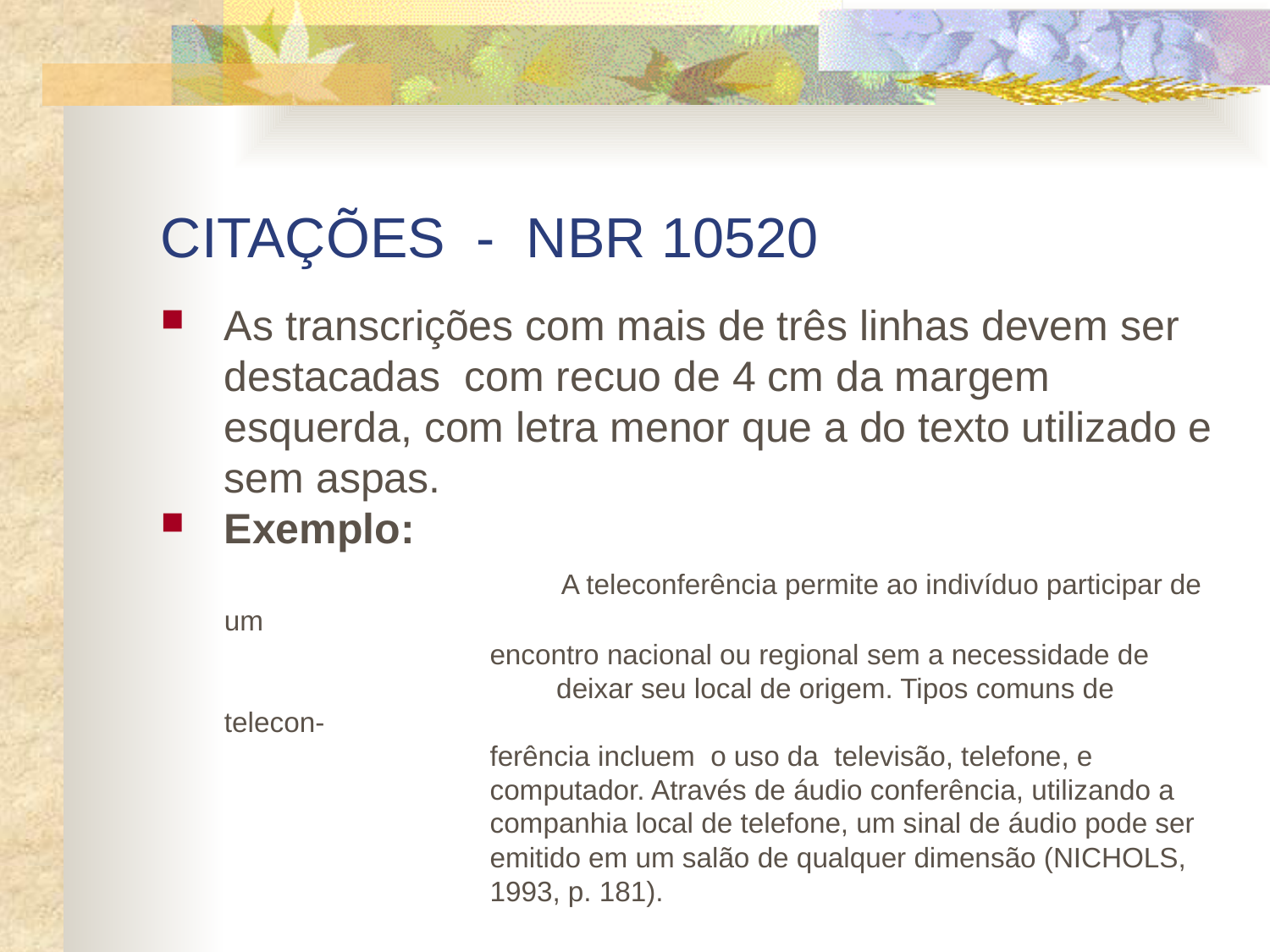

# CITAÇÕES  -  NBR 10520
As transcrições com mais de três linhas devem ser destacadas  com recuo de 4 cm da margem esquerda, com letra menor que a do texto utilizado e sem aspas.
Exemplo:
		       A teleconferência permite ao indivíduo participar de um
                                          encontro nacional ou regional sem a necessidade de
		          deixar seu local de origem. Tipos comuns de telecon-
                                  ferência incluem  o uso da  televisão, telefone, e
                                  computador. Através de áudio conferência, utilizando a
                                  companhia local de telefone, um sinal de áudio pode ser
                                  emitido em um salão de qualquer dimensão (NICHOLS,
                                  1993, p. 181).